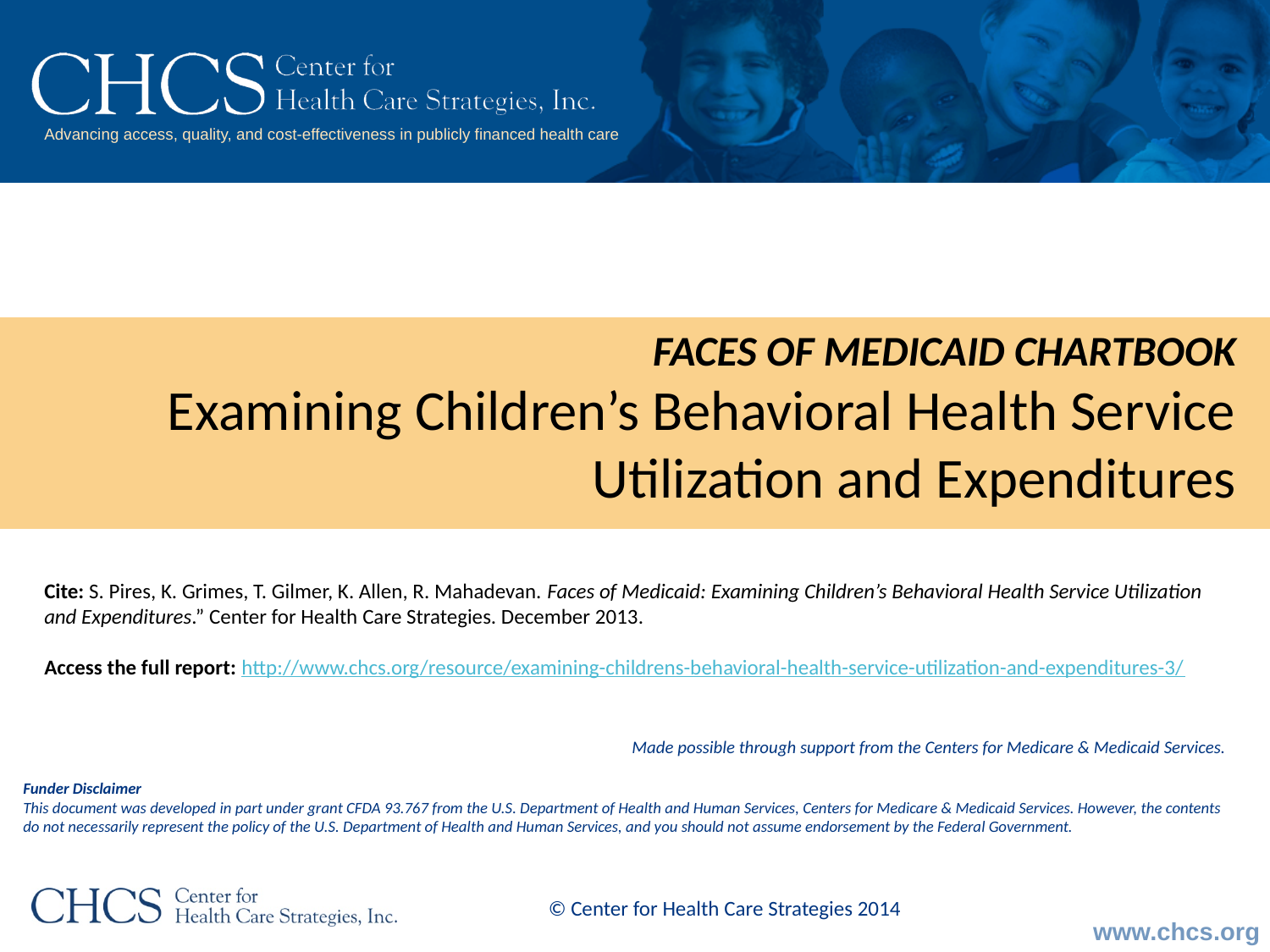

Faces of Medicaid Chartbook
Examining Children’s Behavioral Health Service Utilization and Expenditures
Cite: S. Pires, K. Grimes, T. Gilmer, K. Allen, R. Mahadevan. Faces of Medicaid: Examining Children’s Behavioral Health Service Utilization and Expenditures.” Center for Health Care Strategies. December 2013.

Access the full report: http://www.chcs.org/resource/examining-childrens-behavioral-health-service-utilization-and-expenditures-3/
Made possible through support from the Centers for Medicare & Medicaid Services.

Funder Disclaimer
This document was developed in part under grant CFDA 93.767 from the U.S. Department of Health and Human Services, Centers for Medicare & Medicaid Services. However, the contents do not necessarily represent the policy of the U.S. Department of Health and Human Services, and you should not assume endorsement by the Federal Government.

© Center for Health Care Strategies 2014